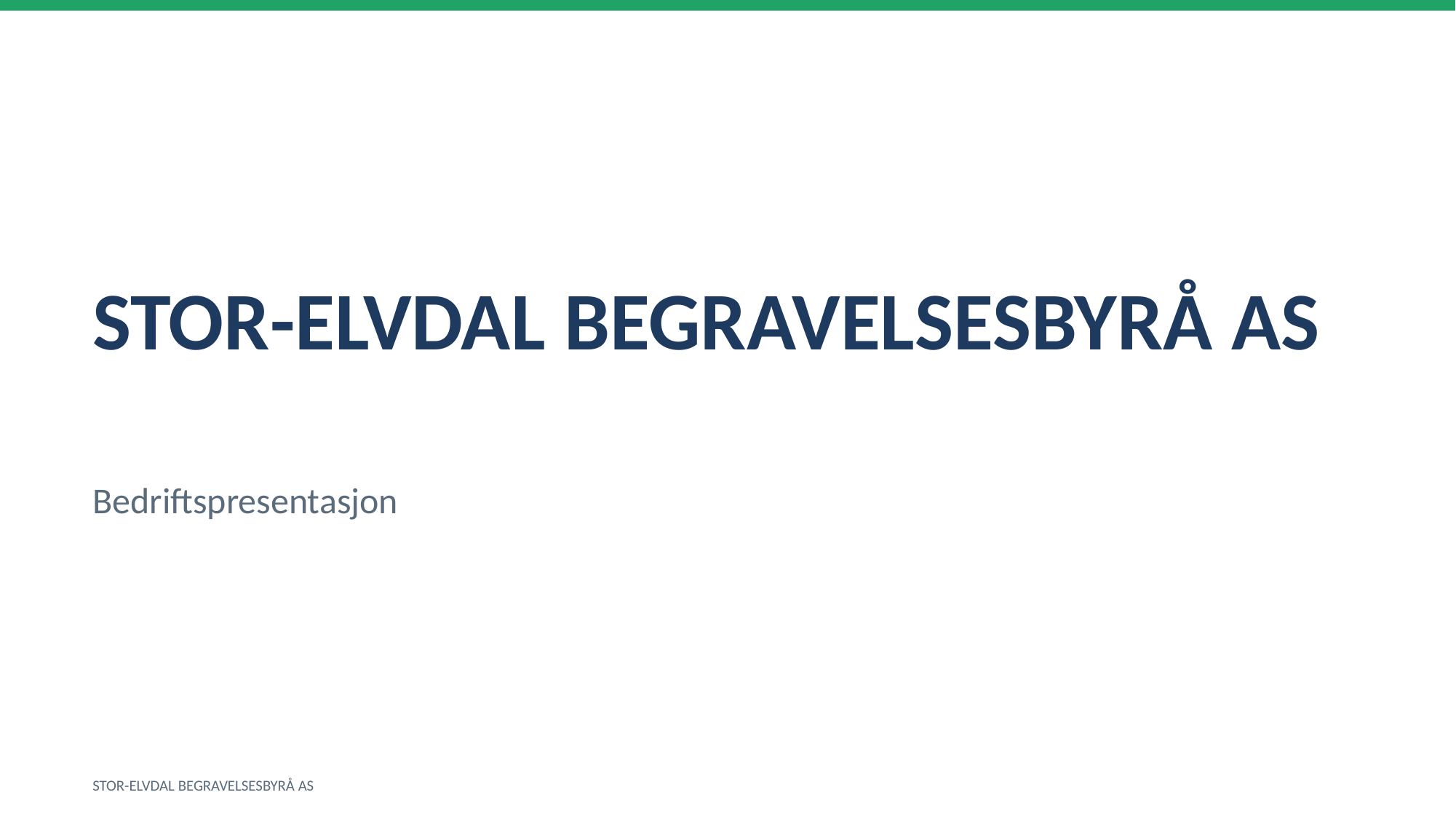

STOR-ELVDAL BEGRAVELSESBYRÅ AS
Bedriftspresentasjon
STOR-ELVDAL BEGRAVELSESBYRÅ AS